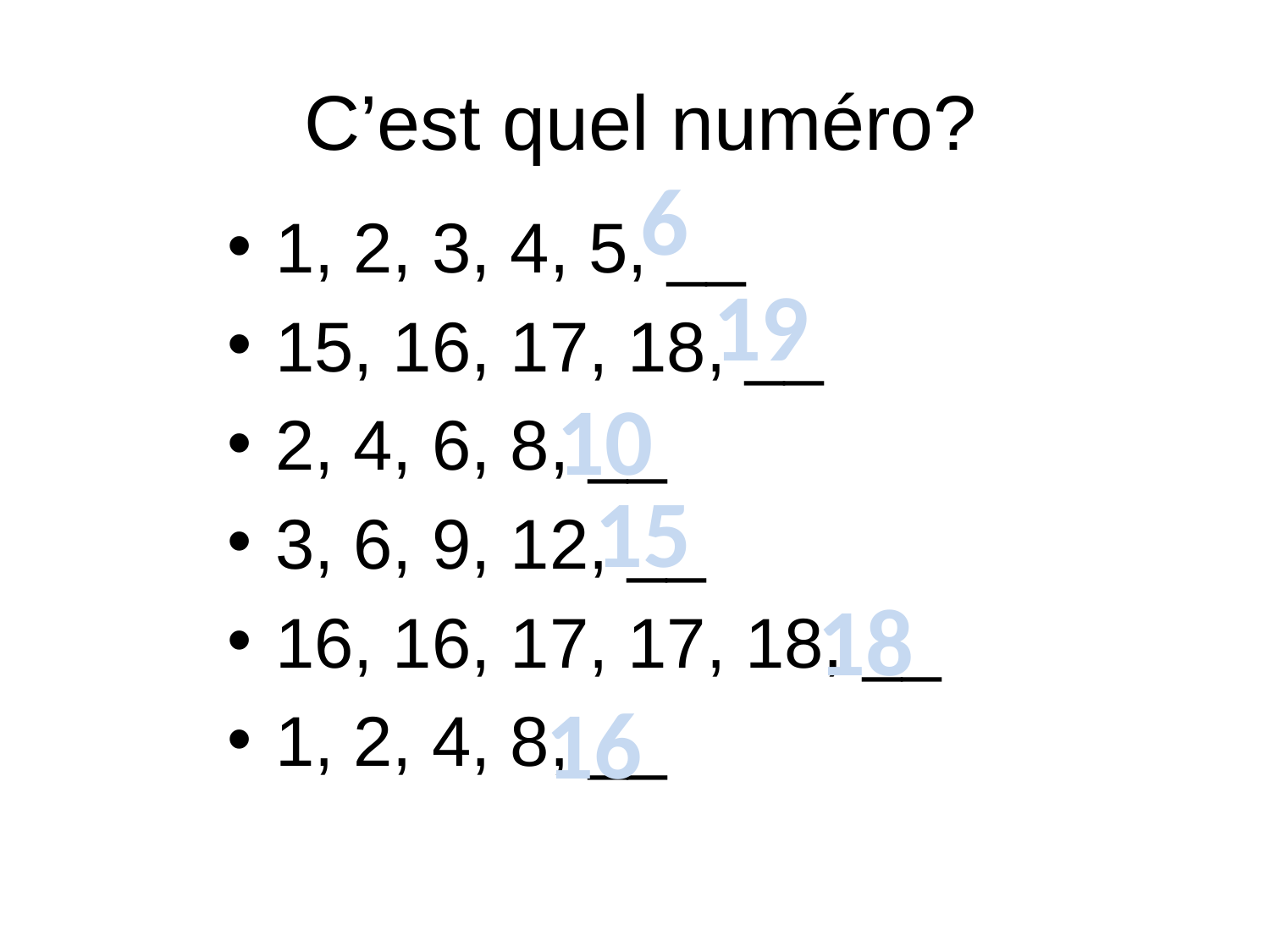

# C’est quel numéro?
6
1, 2, 3, 4, 5, __
15, 16, 17, 18, __
2, 4, 6, 8, __
3, 6, 9, 12, __
16, 16, 17, 17, 18, __
1, 2, 4, 8, __

19
10
15
18
16